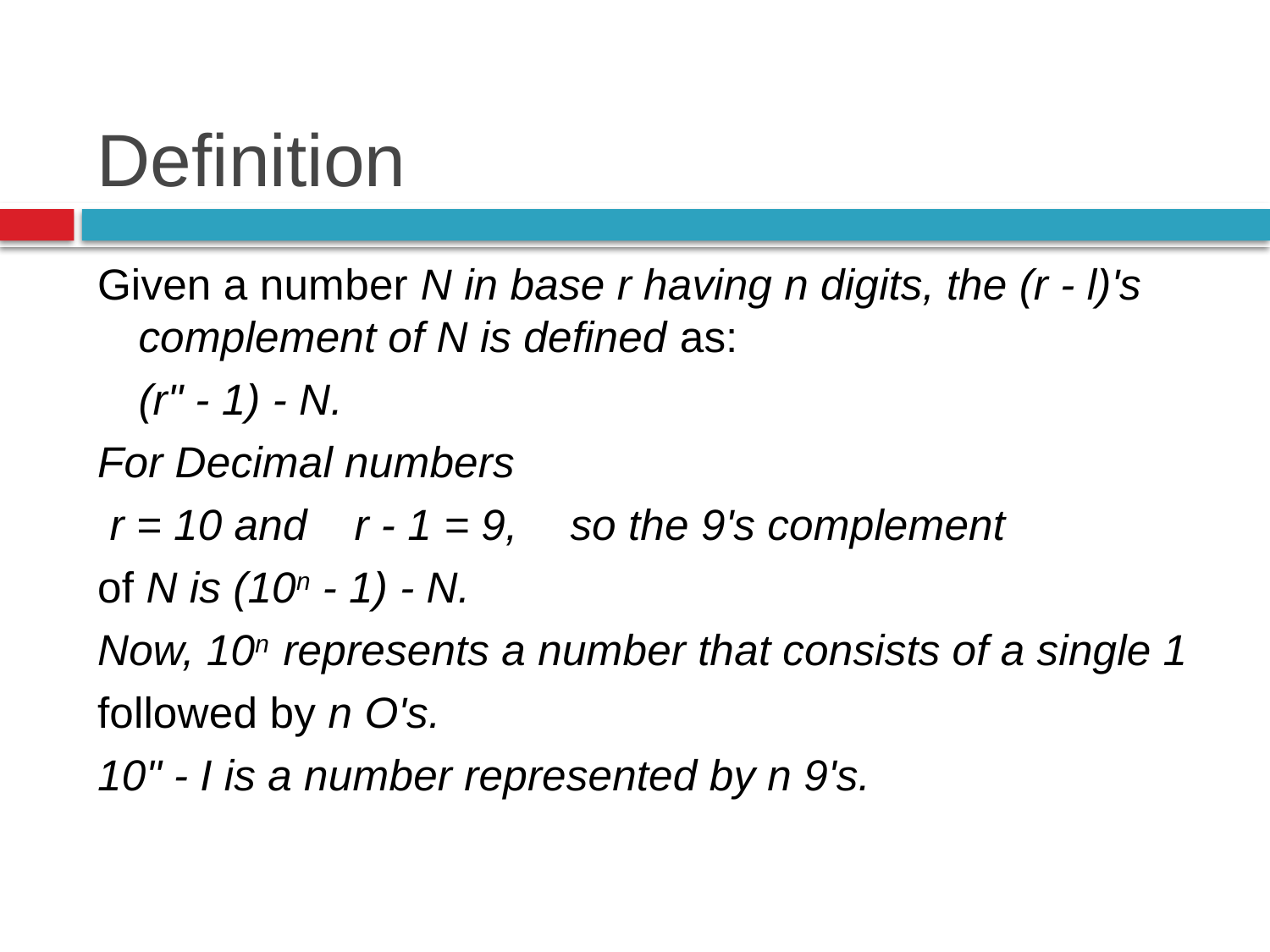

# Definition
Given a number N in base r having n digits, the (r - l)'s complement of N is defined as:
				(r" - 1) - N.
For Decimal numbers
 r = 10 and 	r - 1 = 9, 	so the 9's complement
of N is (10n - 1) - N.
Now, 10n  represents a number that consists of a single 1
followed by n O's.
10" - I is a number represented by n 9's.